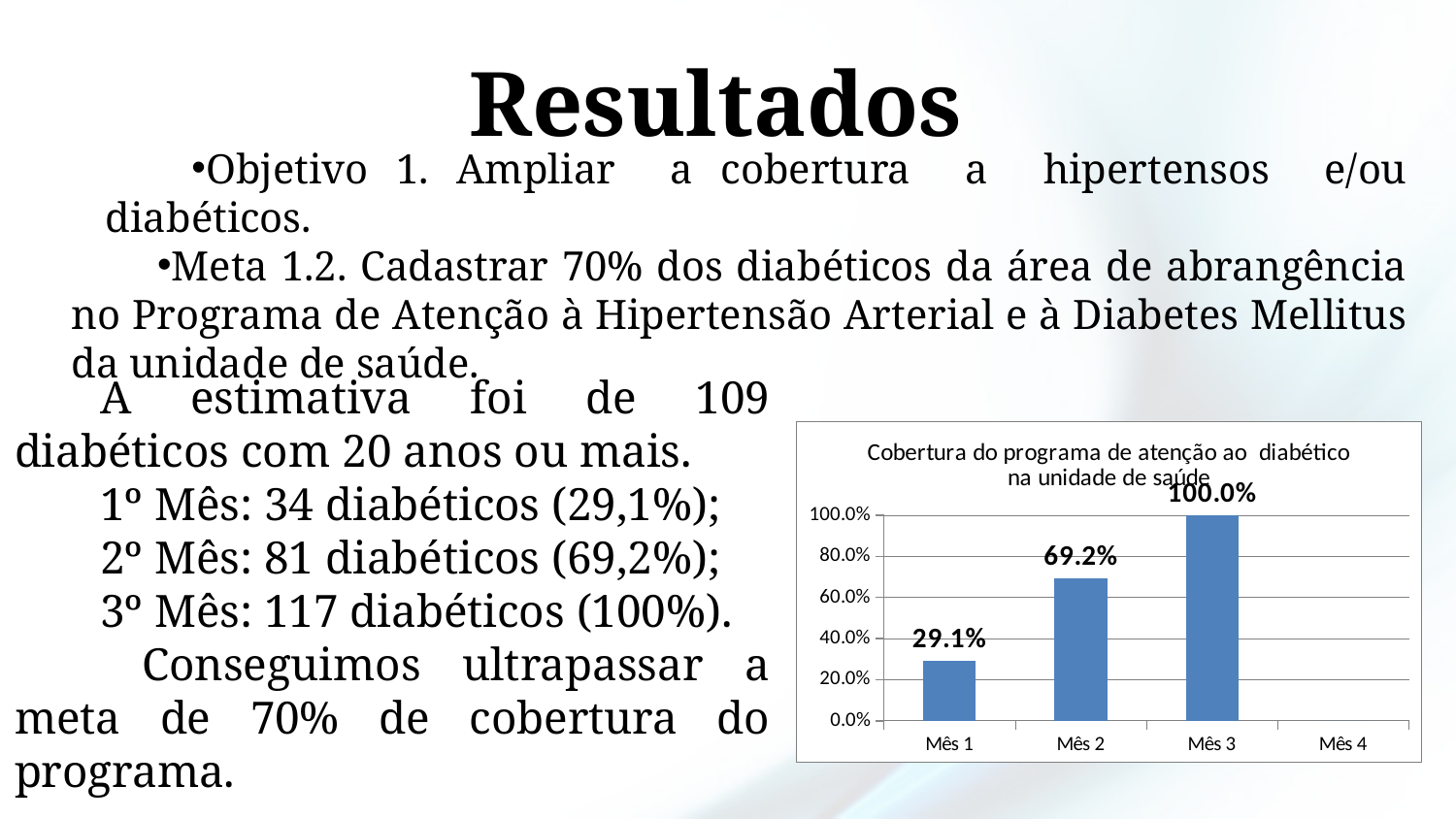

# Resultados
Objetivo 1. Ampliar  a cobertura  a  hipertensos  e/ou diabéticos.
Meta 1.2. Cadastrar 70% dos diabéticos da área de abrangência no Programa de Atenção à Hipertensão Arterial e à Diabetes Mellitus da unidade de saúde.
A estimativa foi de 109 diabéticos com 20 anos ou mais.
1º Mês: 34 diabéticos (29,1%);
2º Mês: 81 diabéticos (69,2%);
3º Mês: 117 diabéticos (100%).
 Conseguimos ultrapassar a meta de 70% de cobertura do programa.

### Chart:

| Category | Cobertura do programa de atenção ao  diabético na unidade de saúde |
|---|---|
| Mês 1 | 0.2905982905982906 |
| Mês 2 | 0.6923076923076926 |
| Mês 3 | 1.0 |
| Mês 4 | 0.0 |